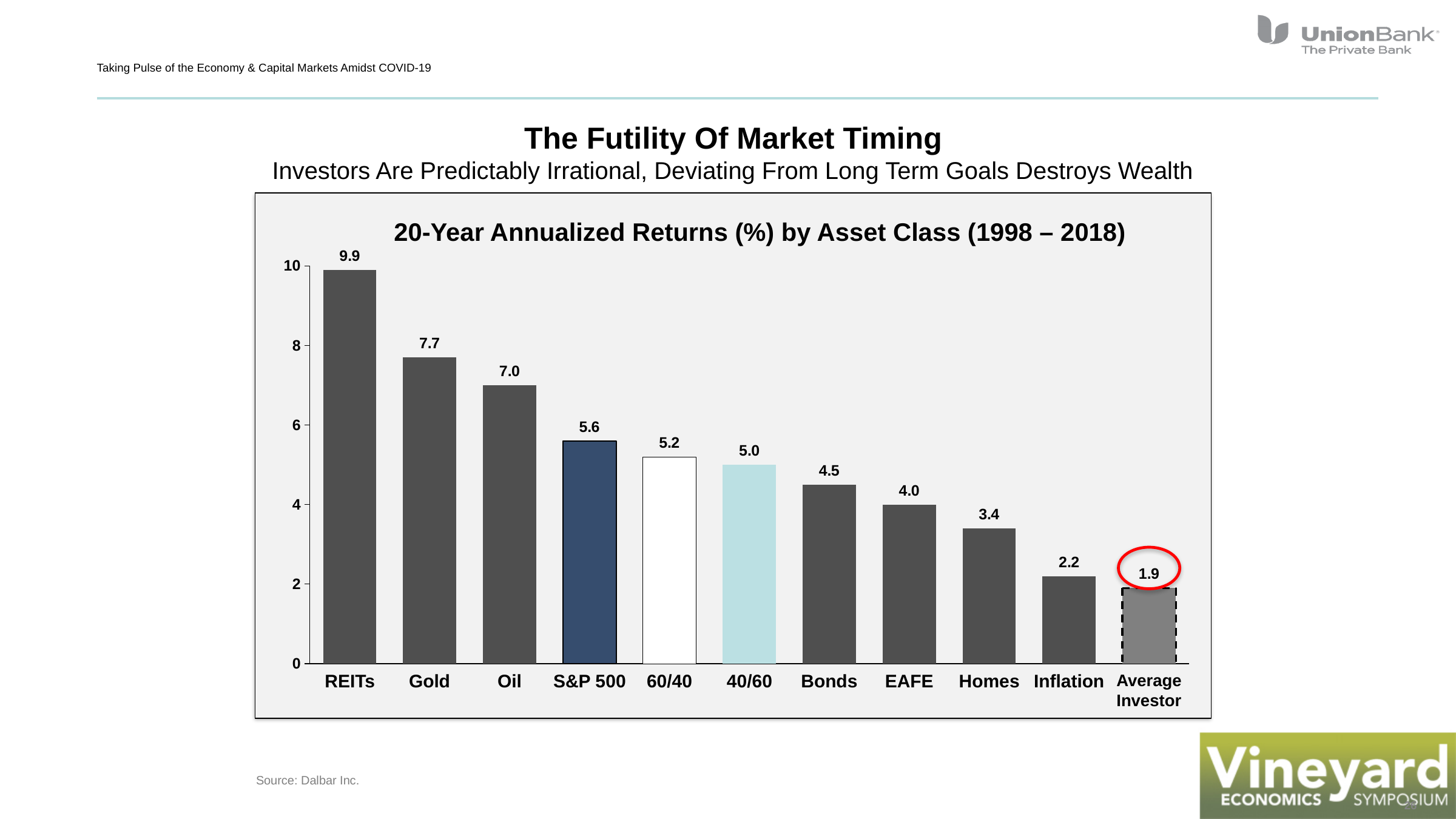

Taking Pulse of the Economy & Capital Markets Amidst COVID-19
# The Futility Of Market Timing Investors Are Predictably Irrational, Deviating From Long Term Goals Destroys Wealth

20-Year Annualized Returns (%) by Asset Class (1998 – 2018)

### Chart

| Category |  |
|---|---|
REITs
Gold
Oil
60/40
40/60
Bonds
EAFE
Homes
Inflation
Average Investor
S&P 500
Source: Dalbar Inc.